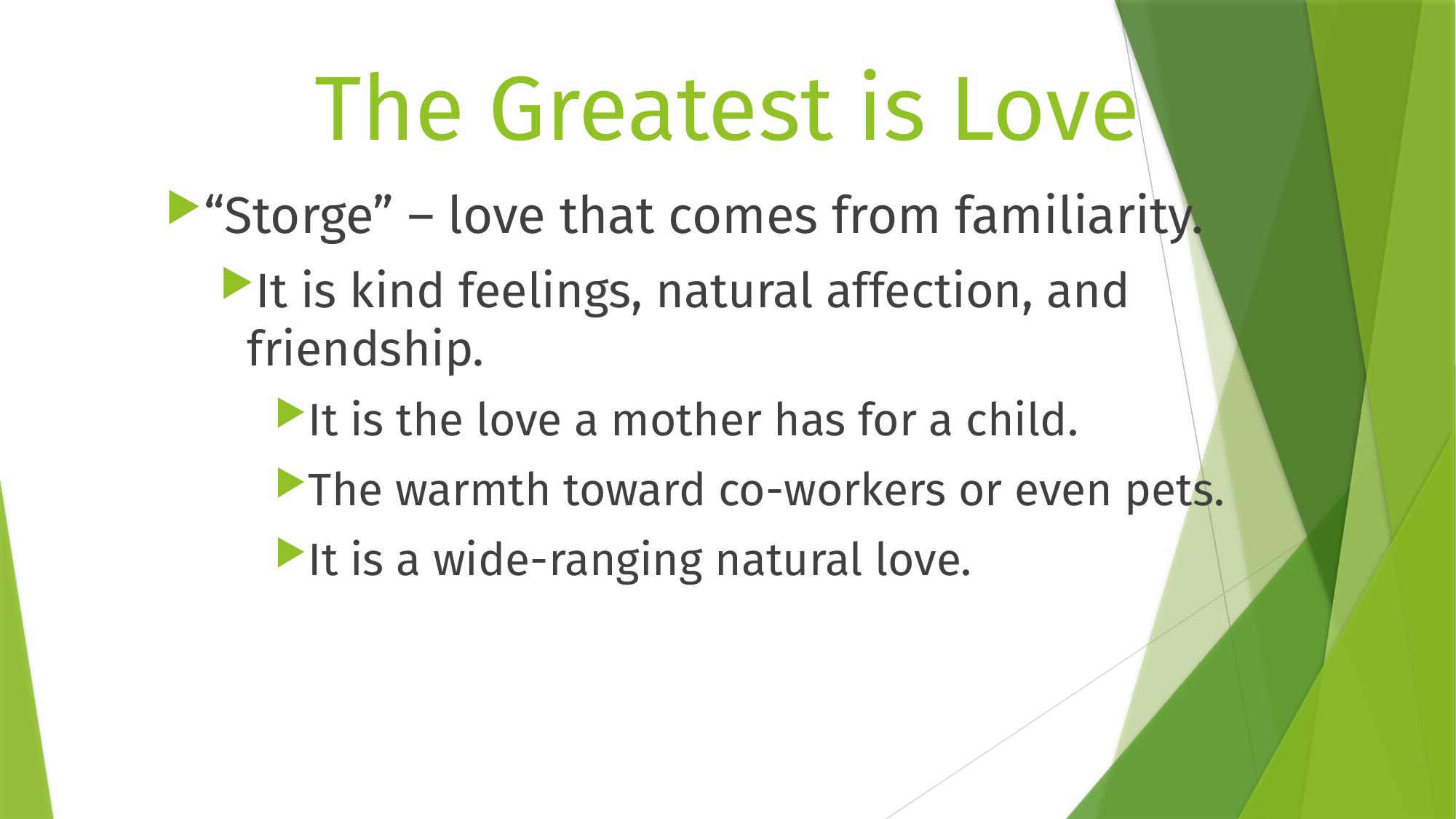

# The Greatest is Love
“Storge” – love that comes from familiarity.
It is kind feelings, natural affection, and friendship.
It is the love a mother has for a child.
The warmth toward co-workers or even pets.
It is a wide-ranging natural love.